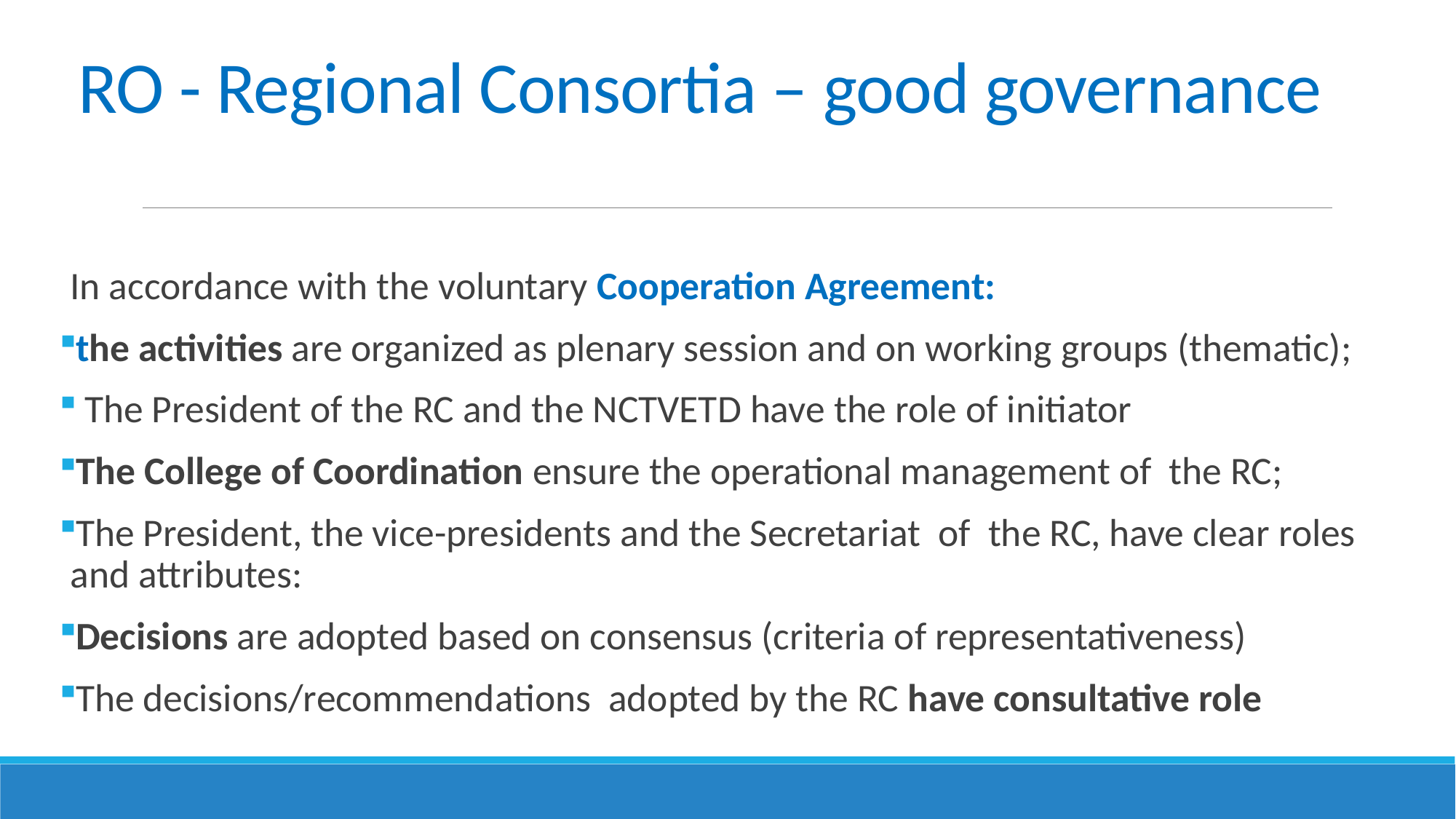

# RO - Regional Consortia – good governance

In accordance with the voluntary Cooperation Agreement:
the activities are organized as plenary session and on working groups (thematic);
 The President of the RC and the NCTVETD have the role of initiator
The College of Coordination ensure the operational management of  the RC;
The President, the vice-presidents and the Secretariat  of  the RC, have clear roles and attributes:
Decisions are adopted based on consensus (criteria of representativeness)
The decisions/recommendations  adopted by the RC have consultative role